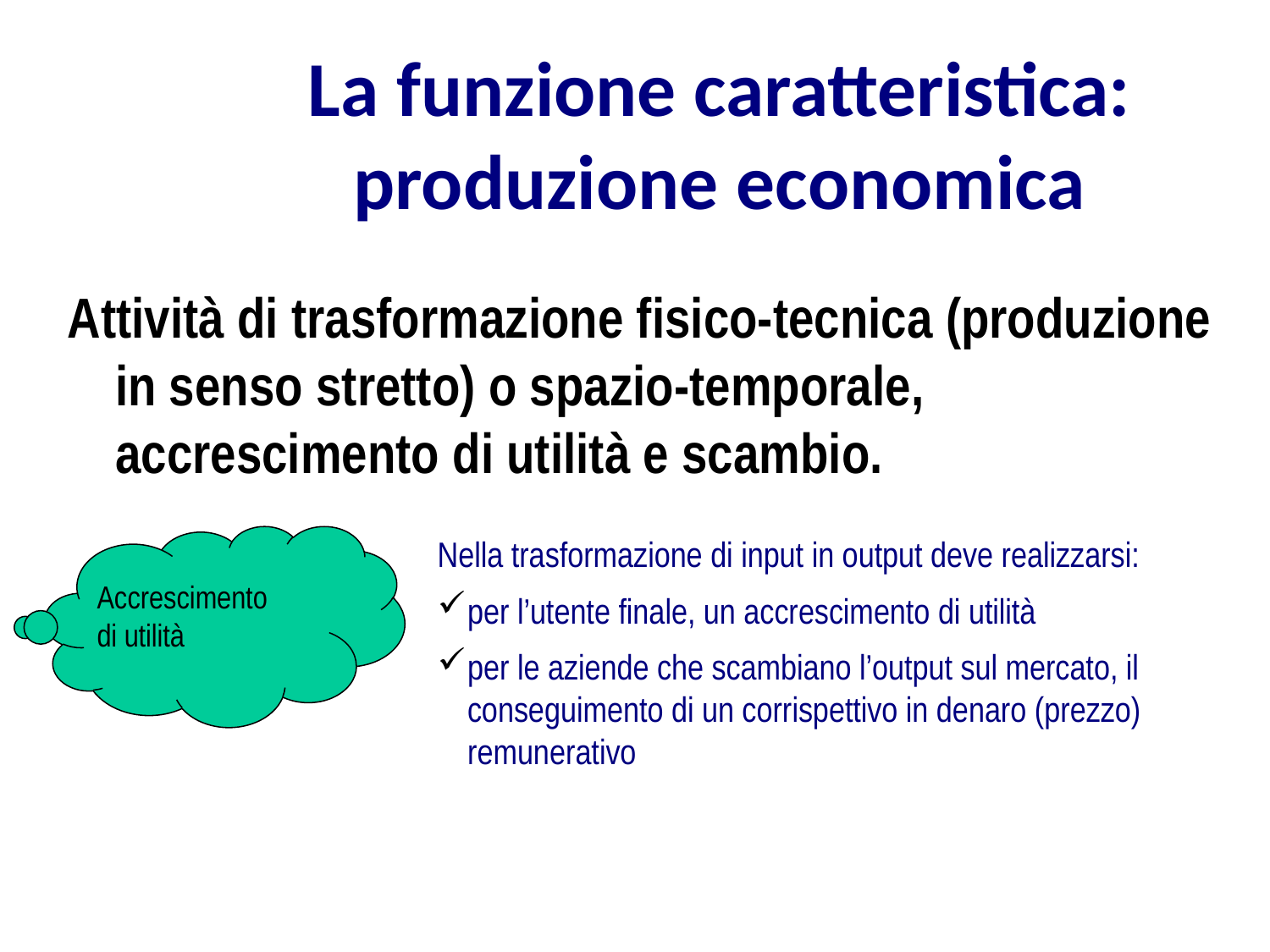

# La funzione caratteristica: produzione economica
Attività di trasformazione fisico-tecnica (produzione in senso stretto) o spazio-temporale, accrescimento di utilità e scambio.

Nella trasformazione di input in output deve realizzarsi:
per l’utente finale, un accrescimento di utilità
per le aziende che scambiano l’output sul mercato, il conseguimento di un corrispettivo in denaro (prezzo) remunerativo
Accrescimento
di utilità